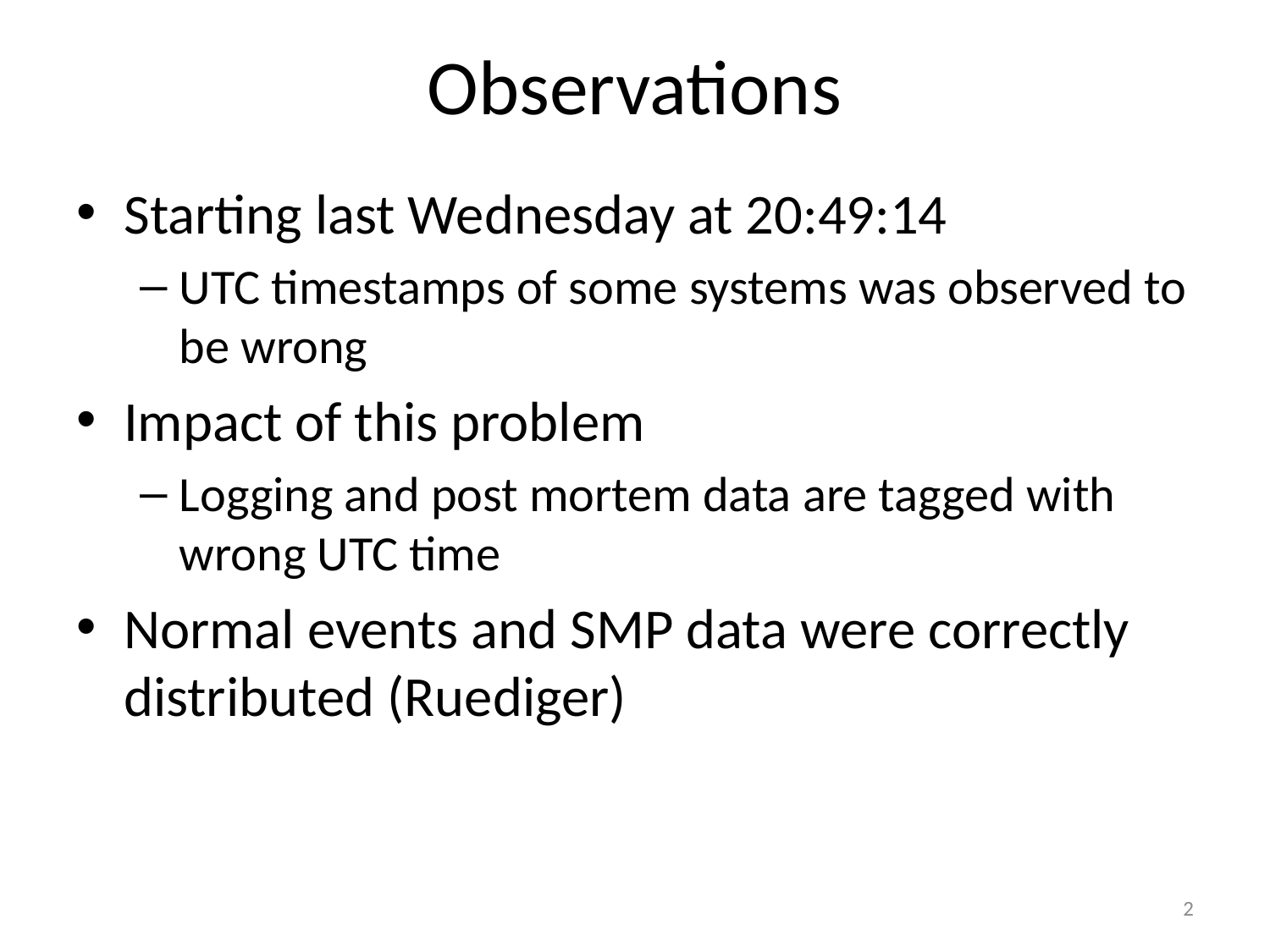

# Observations
Starting last Wednesday at 20:49:14
UTC timestamps of some systems was observed to be wrong
Impact of this problem
Logging and post mortem data are tagged with wrong UTC time
Normal events and SMP data were correctly distributed (Ruediger)

2